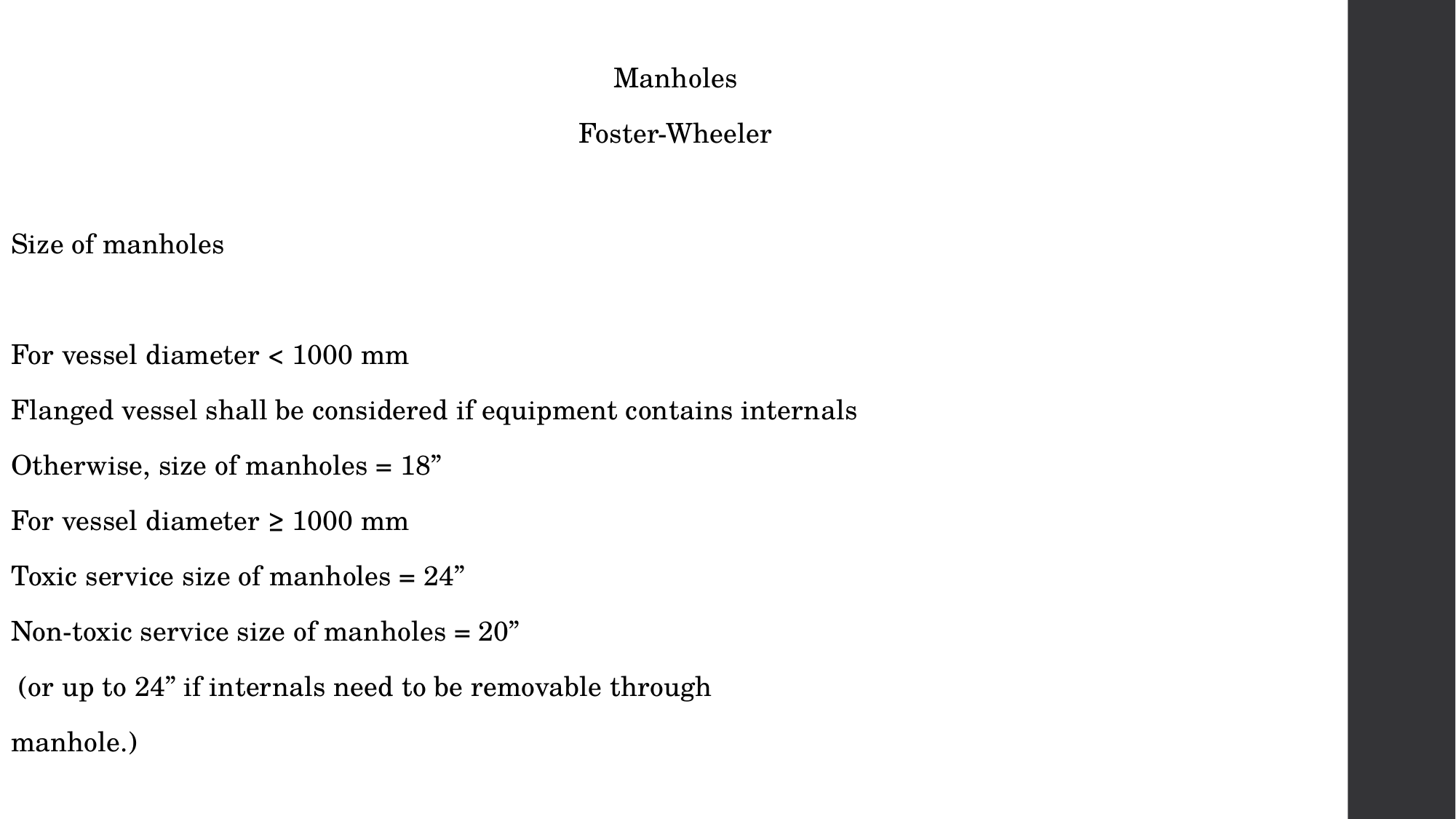

Manholes
Foster-Wheeler

Size of manholes

For vessel diameter < 1000 mm
Flanged vessel shall be considered if equipment contains internals
Otherwise, size of manholes = 18”
For vessel diameter ≥ 1000 mm
Toxic service size of manholes = 24”
Non-toxic service size of manholes = 20”
 (or up to 24” if internals need to be removable through
manhole.)